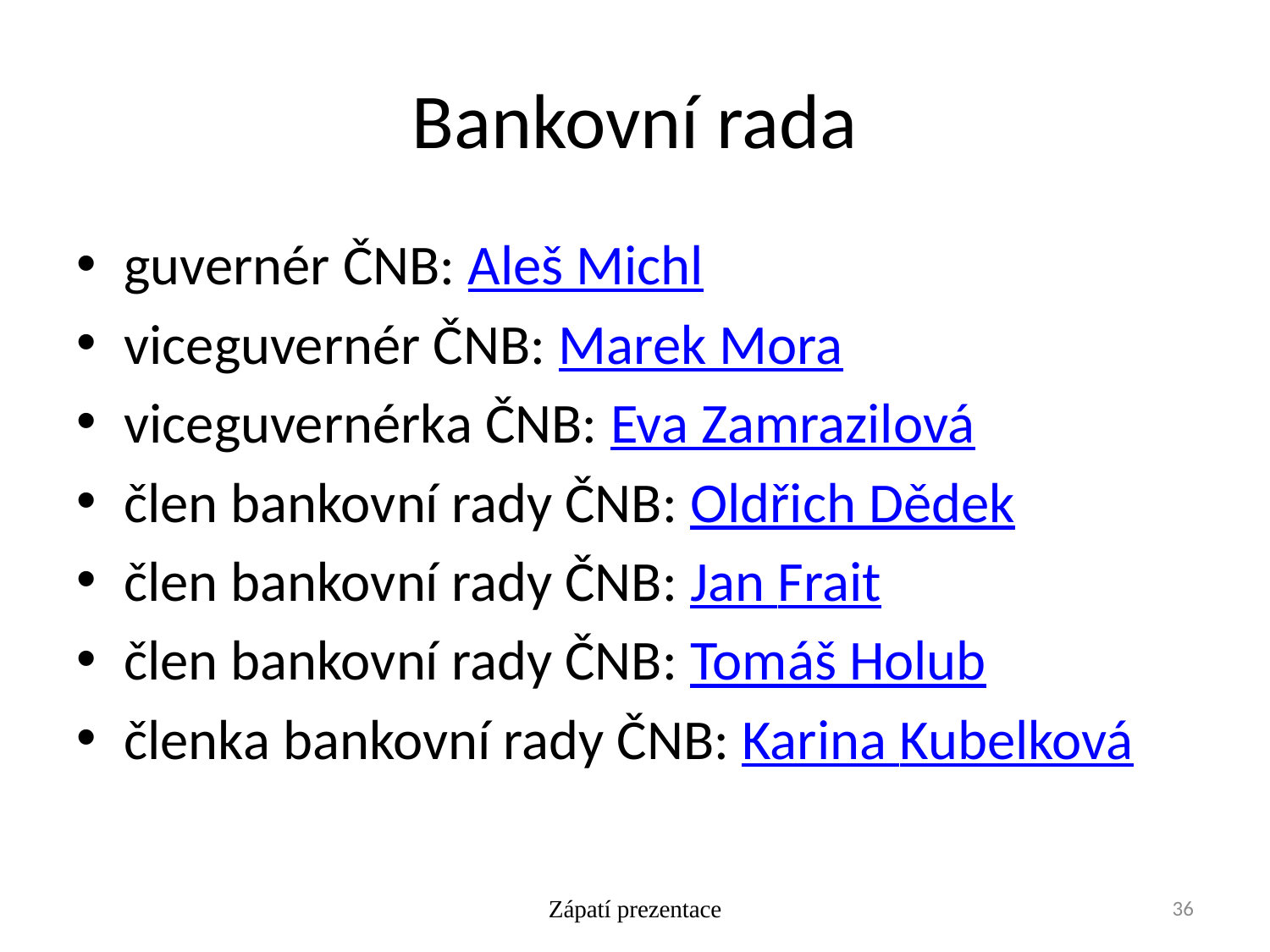

# Bankovní rada
guvernér ČNB: Aleš Michl
viceguvernér ČNB: Marek Mora
viceguvernérka ČNB: Eva Zamrazilová
člen bankovní rady ČNB: Oldřich Dědek
člen bankovní rady ČNB: Jan Frait
člen bankovní rady ČNB: Tomáš Holub
členka bankovní rady ČNB: Karina Kubelková

Zápatí prezentace
36